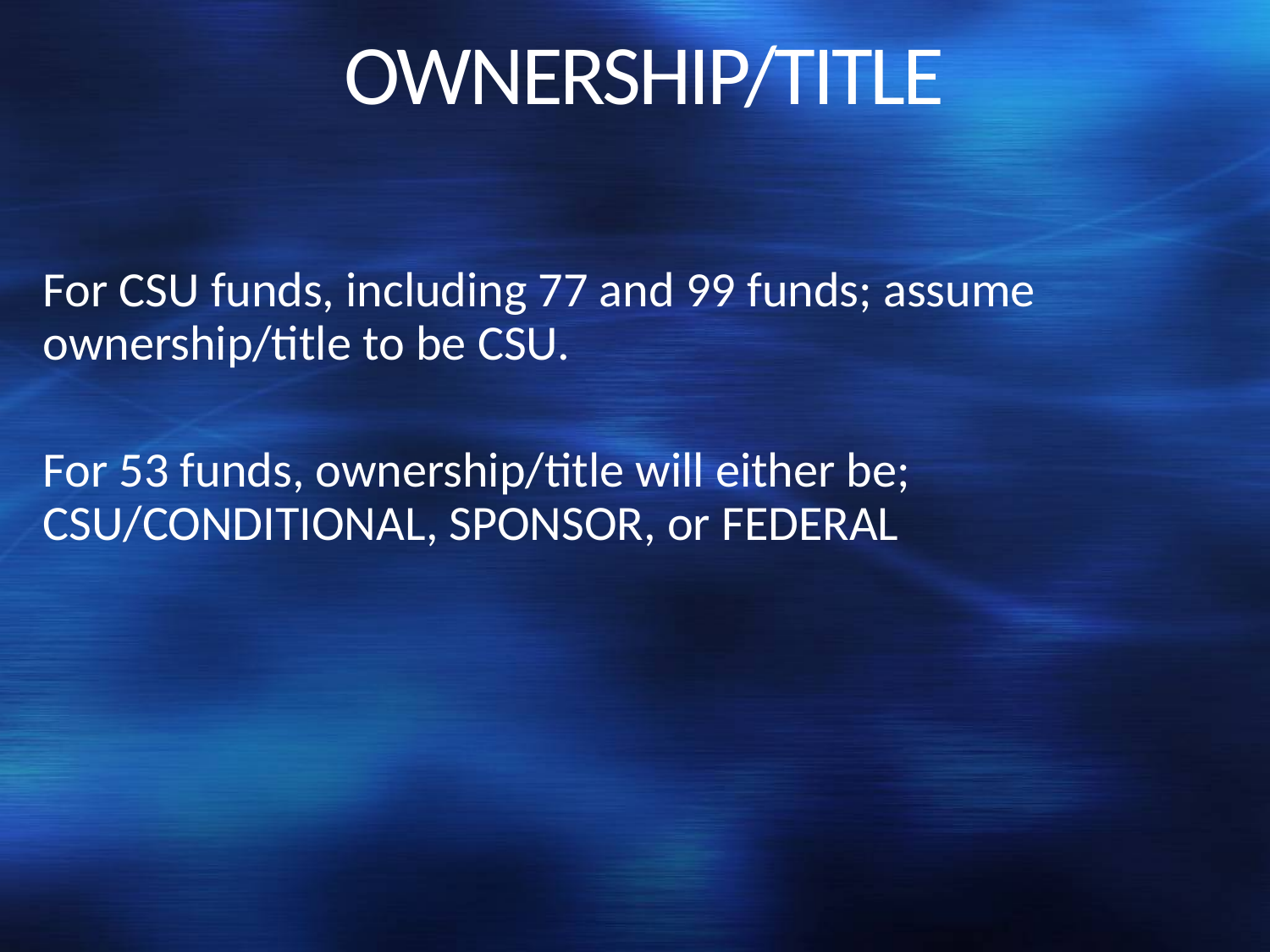

# OWNERSHIP/TITLE
For CSU funds, including 77 and 99 funds; assume ownership/title to be CSU.

For 53 funds, ownership/title will either be; CSU/CONDITIONAL, SPONSOR, or FEDERAL